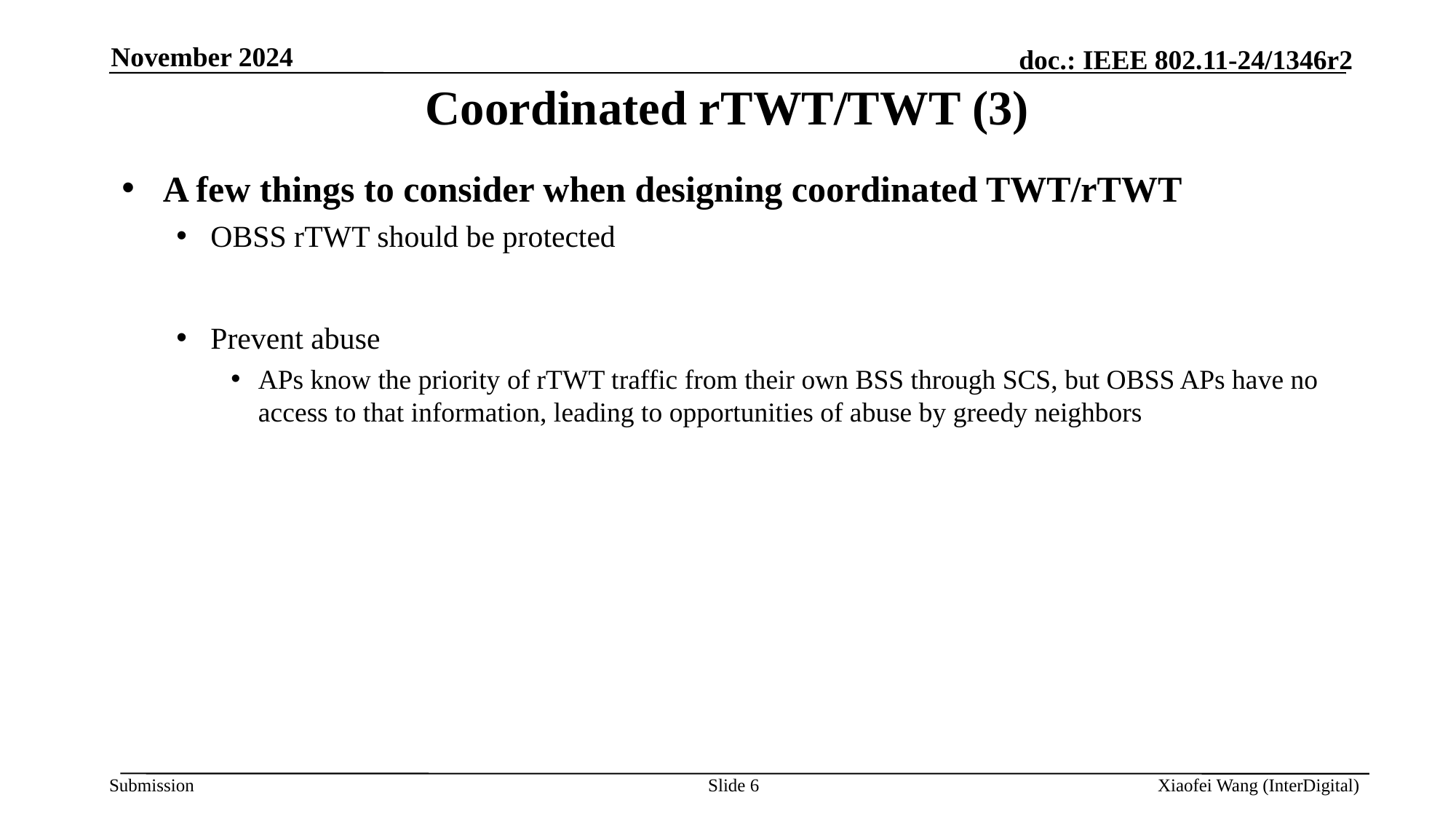

November 2024
# Coordinated rTWT/TWT (3)
A few things to consider when designing coordinated TWT/rTWT
OBSS rTWT should be protected

Prevent abuse
APs know the priority of rTWT traffic from their own BSS through SCS, but OBSS APs have no access to that information, leading to opportunities of abuse by greedy neighbors

Slide 6
Xiaofei Wang (InterDigital)